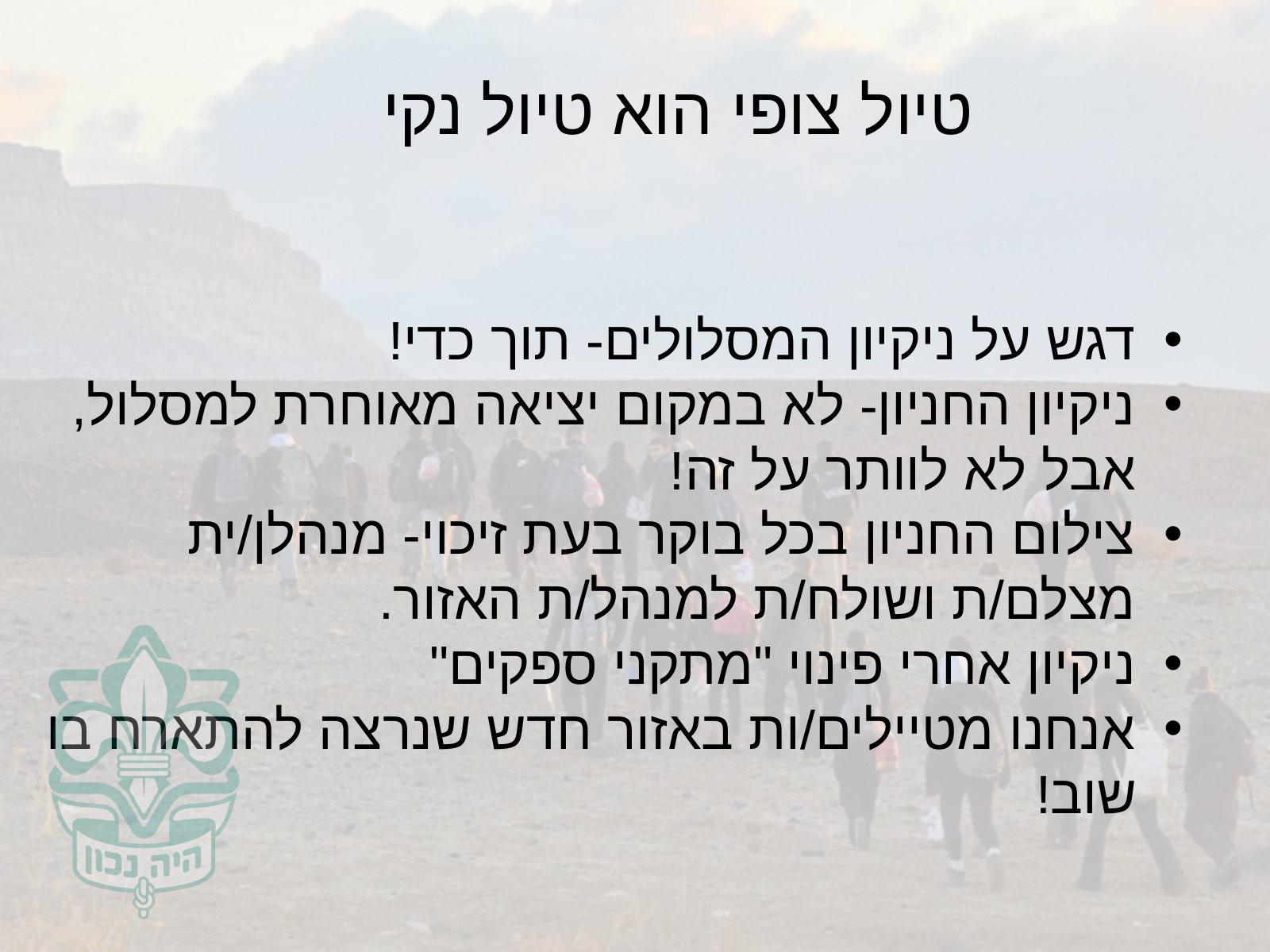

טיול צופי הוא טיול נקי

דגש על ניקיון המסלולים- תוך כדי!
ניקיון החניון- לא במקום יציאה מאוחרת למסלול, אבל לא לוותר על זה!
צילום החניון בכל בוקר בעת זיכוי- מנהלן/ית מצלם/ת ושולח/ת למנהל/ת האזור.
ניקיון אחרי פינוי "מתקני ספקים"
אנחנו מטיילים/ות באזור חדש שנרצה להתארח בו שוב!